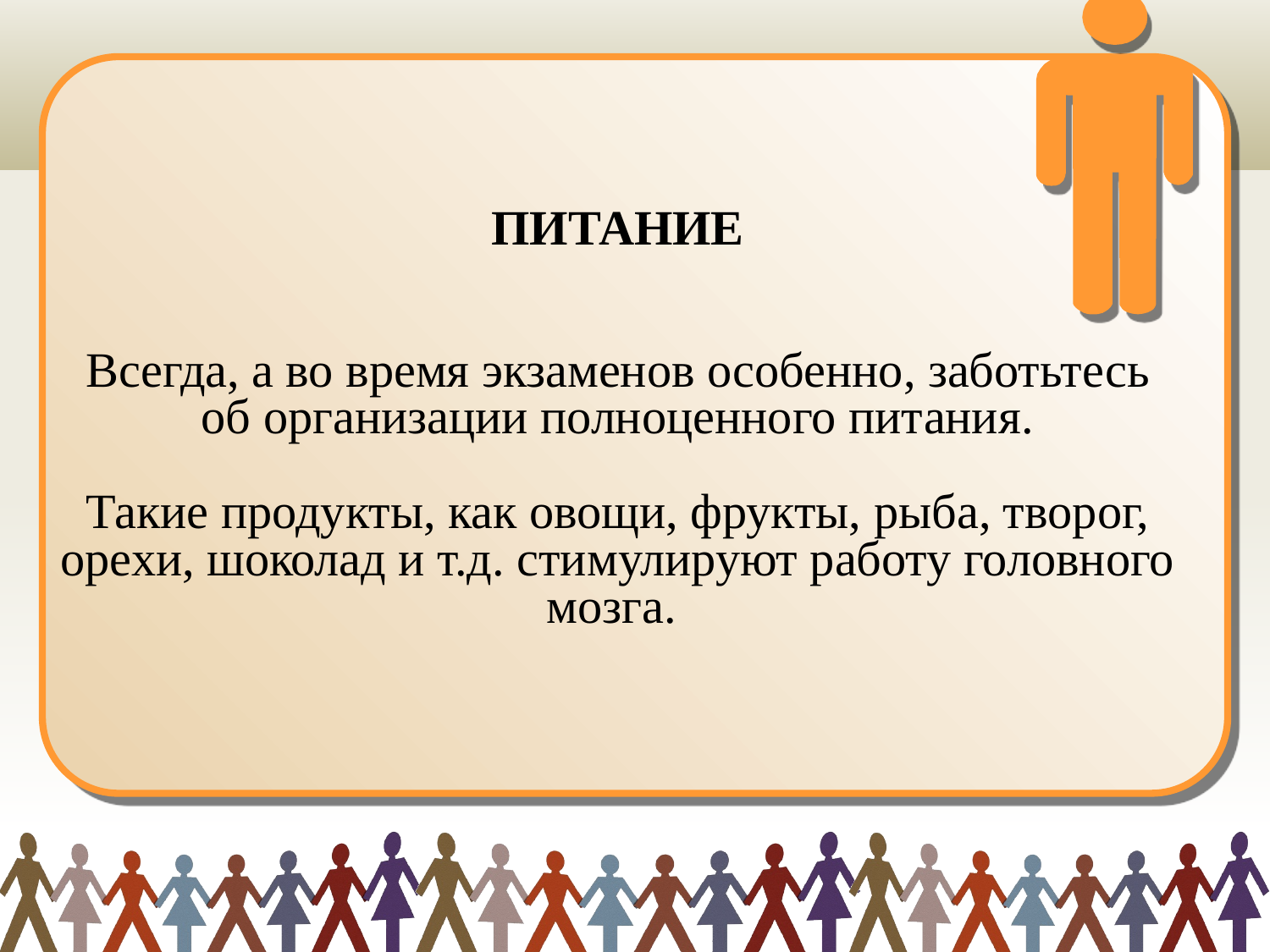

# ПИТАНИЕ Всегда, а во время экзаменов особенно, заботьтесь об организации полноценного питания. Такие продукты, как овощи, фрукты, рыба, творог, орехи, шоколад и т.д. стимулируют работу головного мозга.